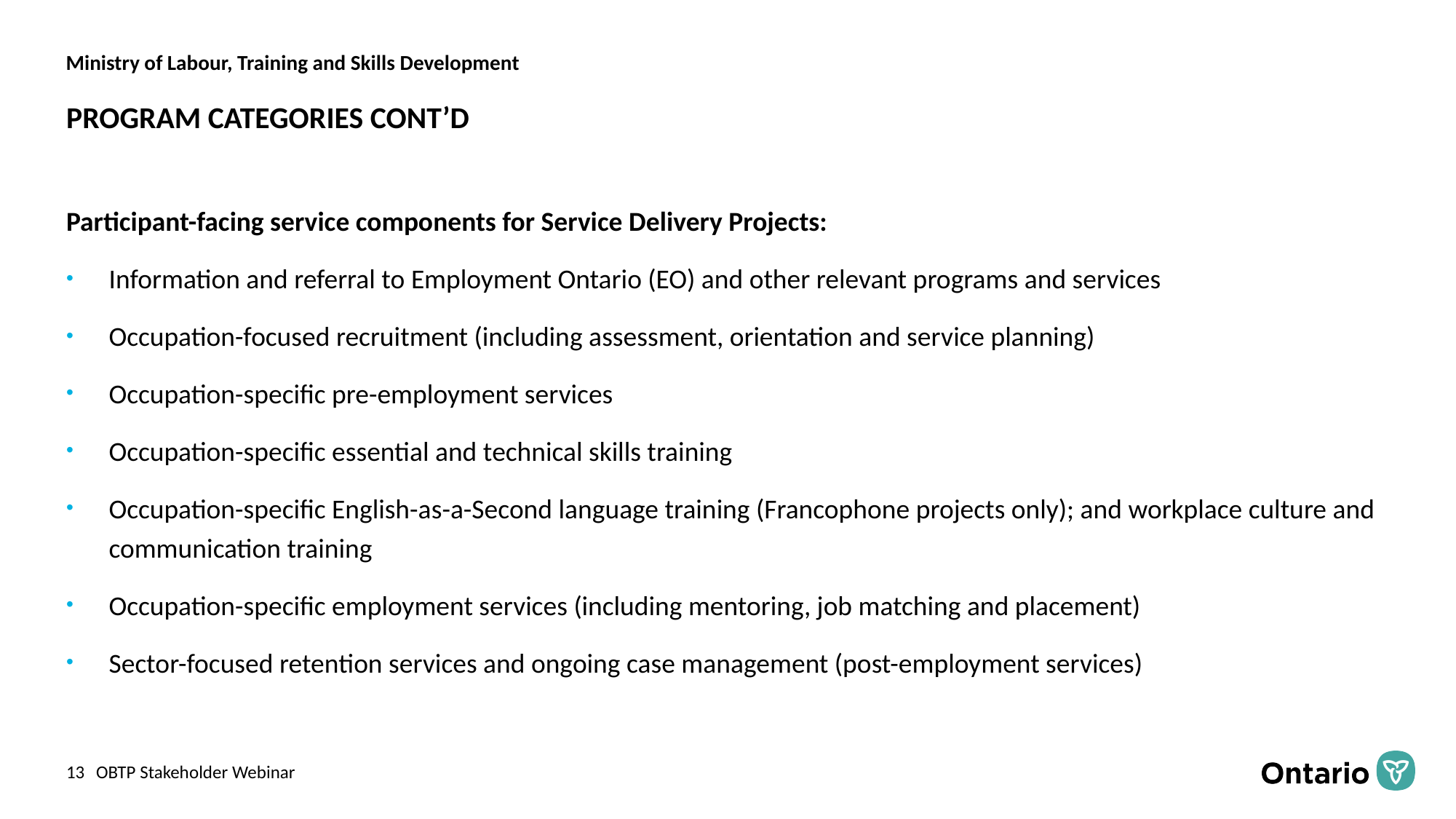

# PROGRAM CATEGORIES CONT’D
Participant-facing service components for Service Delivery Projects:
Information and referral to Employment Ontario (EO) and other relevant programs and services
Occupation-focused recruitment (including assessment, orientation and service planning)
Occupation-specific pre-employment services
Occupation-specific essential and technical skills training
Occupation-specific English-as-a-Second language training (Francophone projects only); and workplace culture and communication training
Occupation-specific employment services (including mentoring, job matching and placement)
Sector-focused retention services and ongoing case management (post-employment services)

OBTP Stakeholder Webinar
13